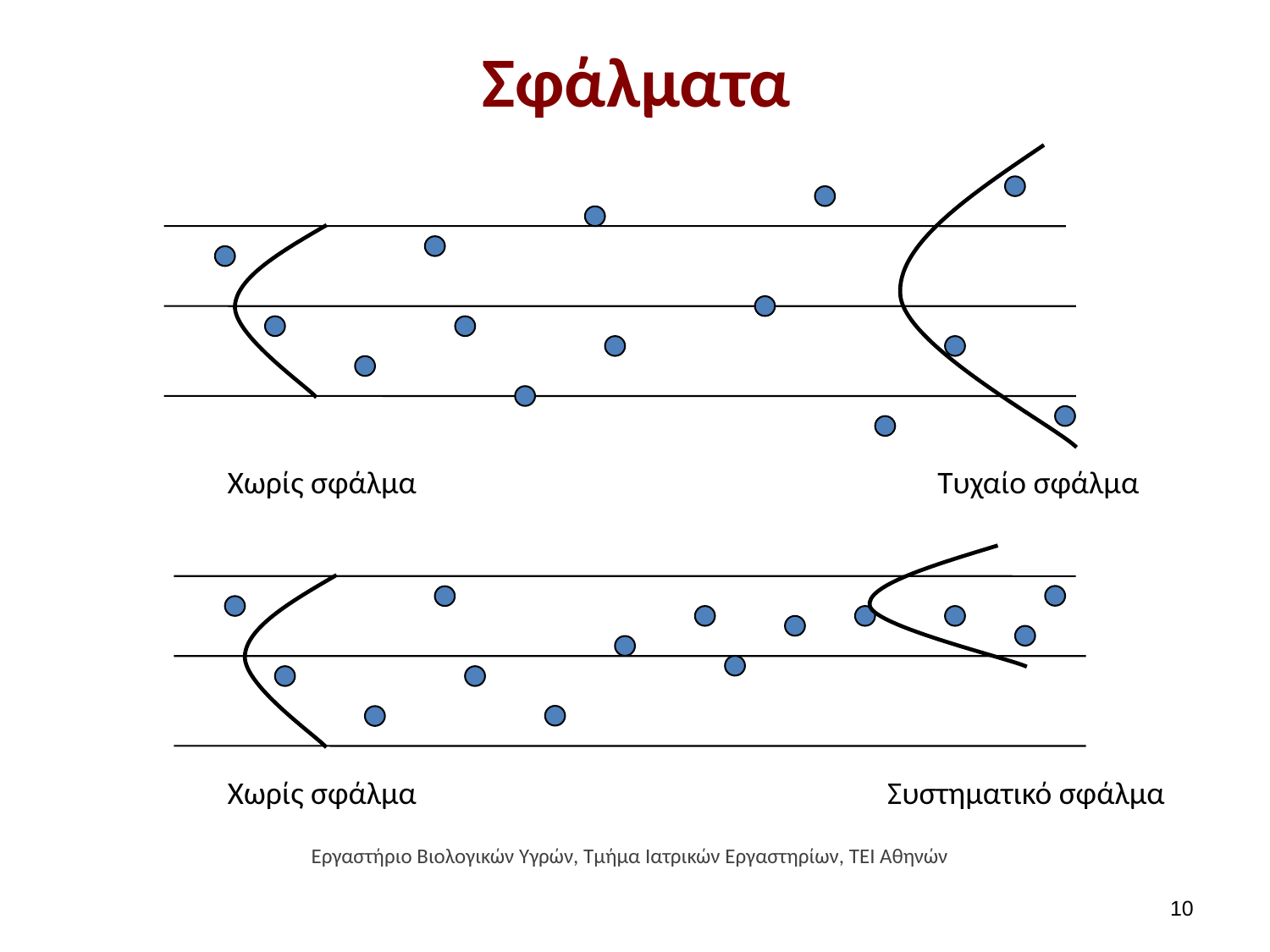

# Σφάλματα

Χωρίς σφάλμα
Τυχαίo σφάλμα

Χωρίς σφάλμα
Συστηματικό σφάλμα
Εργαστήριο Βιολογικών Υγρών, Τμήμα Ιατρικών Εργαστηρίων, ΤΕΙ Αθηνών
10